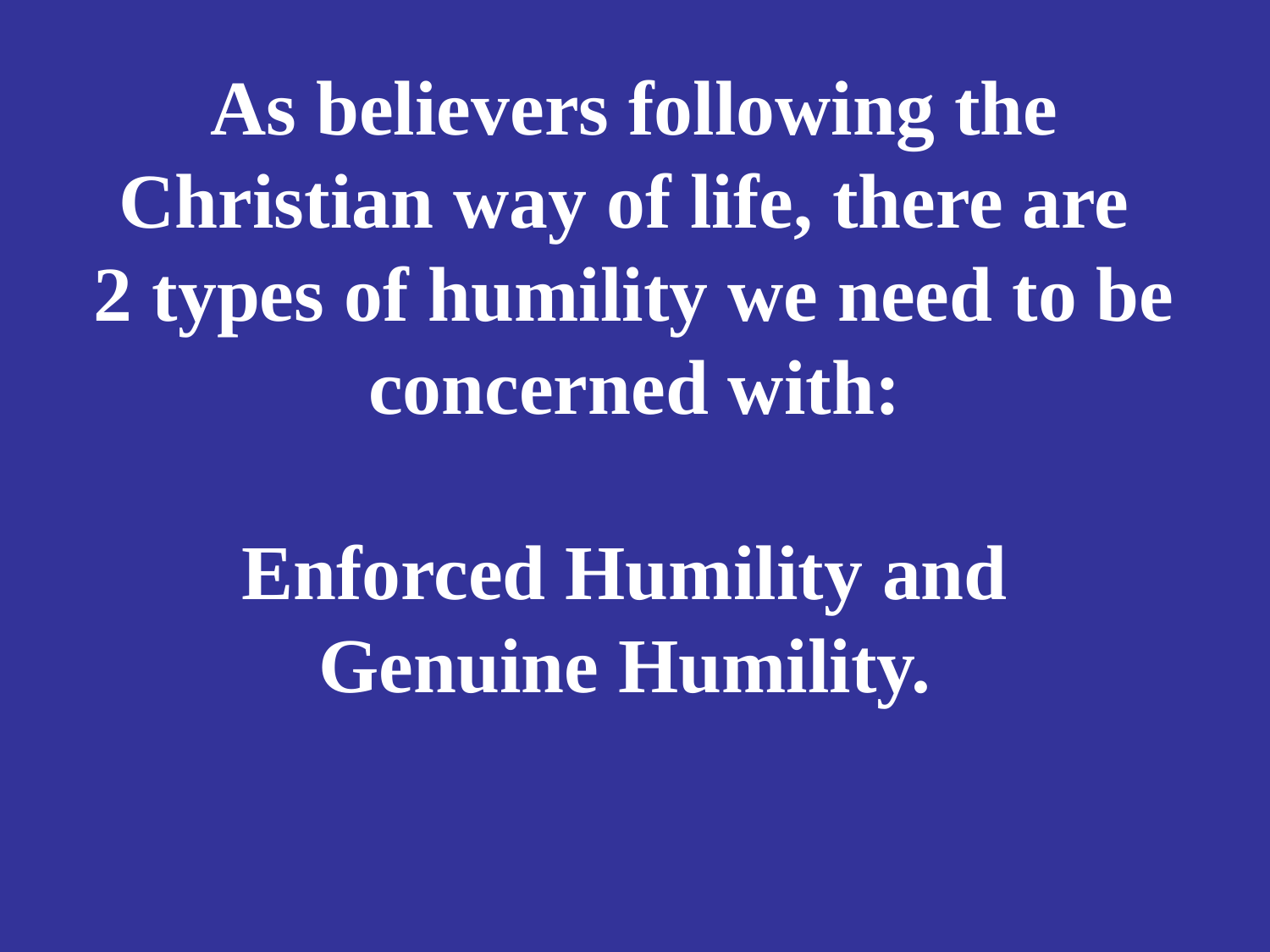

# As believers following the Christian way of life, there are 2 types of humility we need to be concerned with: Enforced Humility and Genuine Humility.